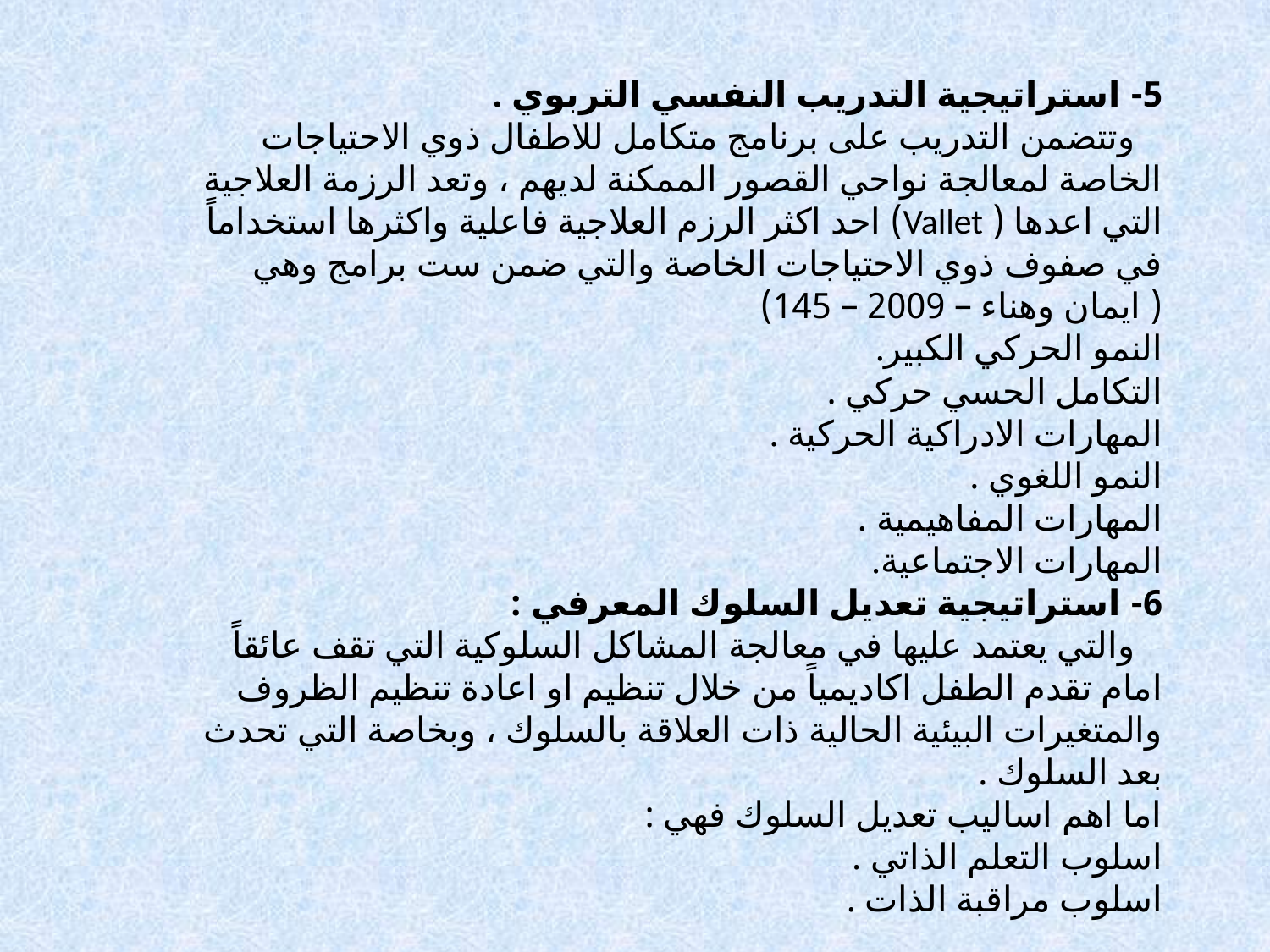

5- استراتيجية التدريب النفسي التربوي .
   وتتضمن التدريب على برنامج متكامل للاطفال ذوي الاحتياجات الخاصة لمعالجة نواحي القصور الممكنة لديهم ، وتعد الرزمة العلاجية التي اعدها ( Vallet) احد اكثر الرزم العلاجية فاعلية واكثرها استخداماً في صفوف ذوي الاحتياجات الخاصة والتي ضمن ست برامج وهي ( ايمان وهناء – 2009 – 145)
النمو الحركي الكبير.
التكامل الحسي حركي .
المهارات الادراكية الحركية .
النمو اللغوي .
المهارات المفاهيمية .
المهارات الاجتماعية.
6- استراتيجية تعديل السلوك المعرفي :
   والتي يعتمد عليها في معالجة المشاكل السلوكية التي تقف عائقاً امام تقدم الطفل اكاديمياً من خلال تنظيم او اعادة تنظيم الظروف والمتغيرات البيئية الحالية ذات العلاقة بالسلوك ، وبخاصة التي تحدث بعد السلوك .
اما اهم اساليب تعديل السلوك فهي :
اسلوب التعلم الذاتي .
اسلوب مراقبة الذات .